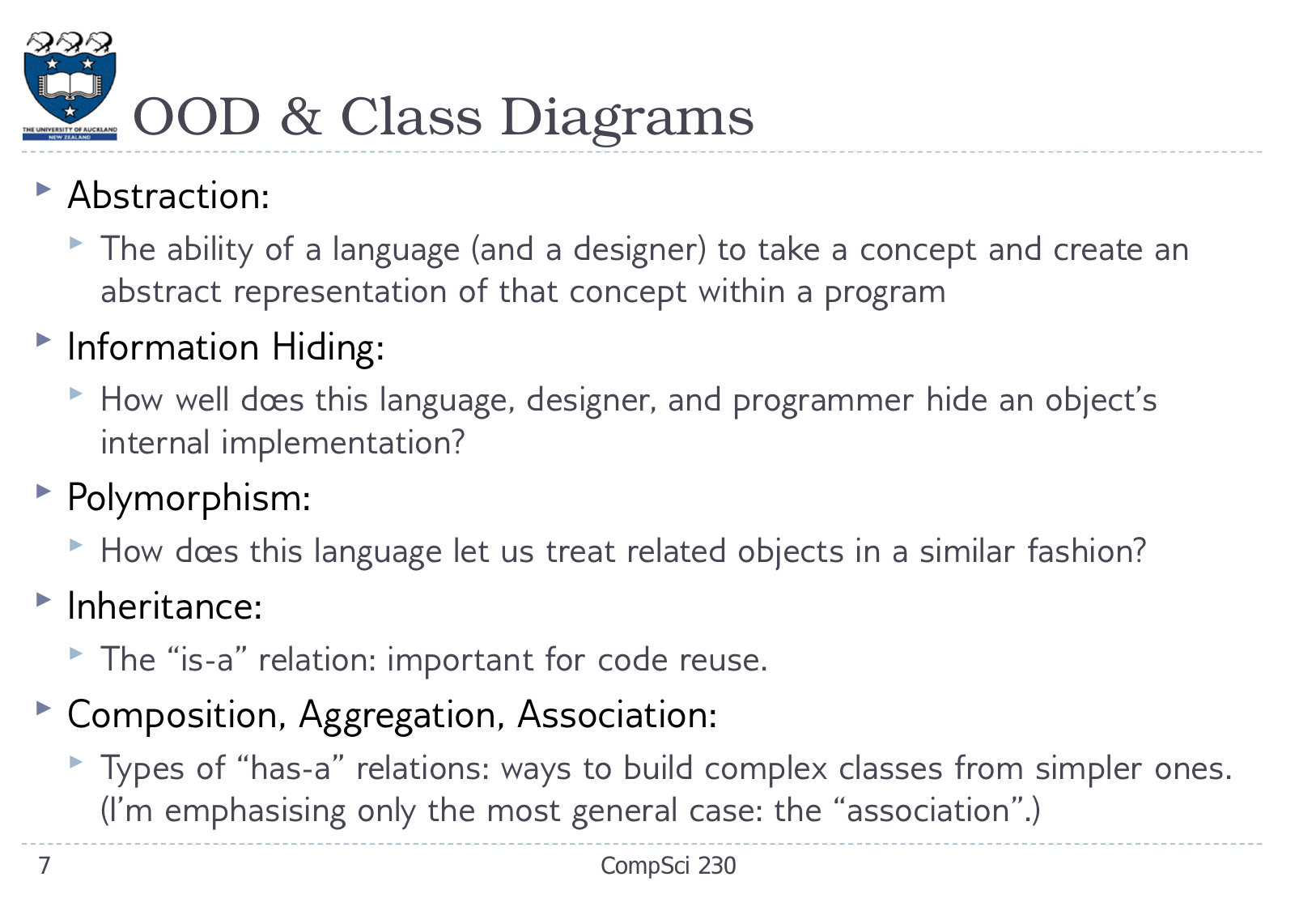

# OOD & Class Diagrams
Abstraction:
The ability of a language (and a designer) to take a concept and create an abstract representation of that concept within a program
Information Hiding:
How well does this language, designer, and programmer hide an object’s internal implementation?
Polymorphism:
How does this language let us treat related objects in a similar fashion?
Inheritance:
The “is-a” relation: important for code reuse.
Composition, Aggregation, Association:
Types of “has-a” relations: ways to build complex classes from simpler ones.  (I’m emphasising only the most general case: the “association”.)

7
CompSci 230